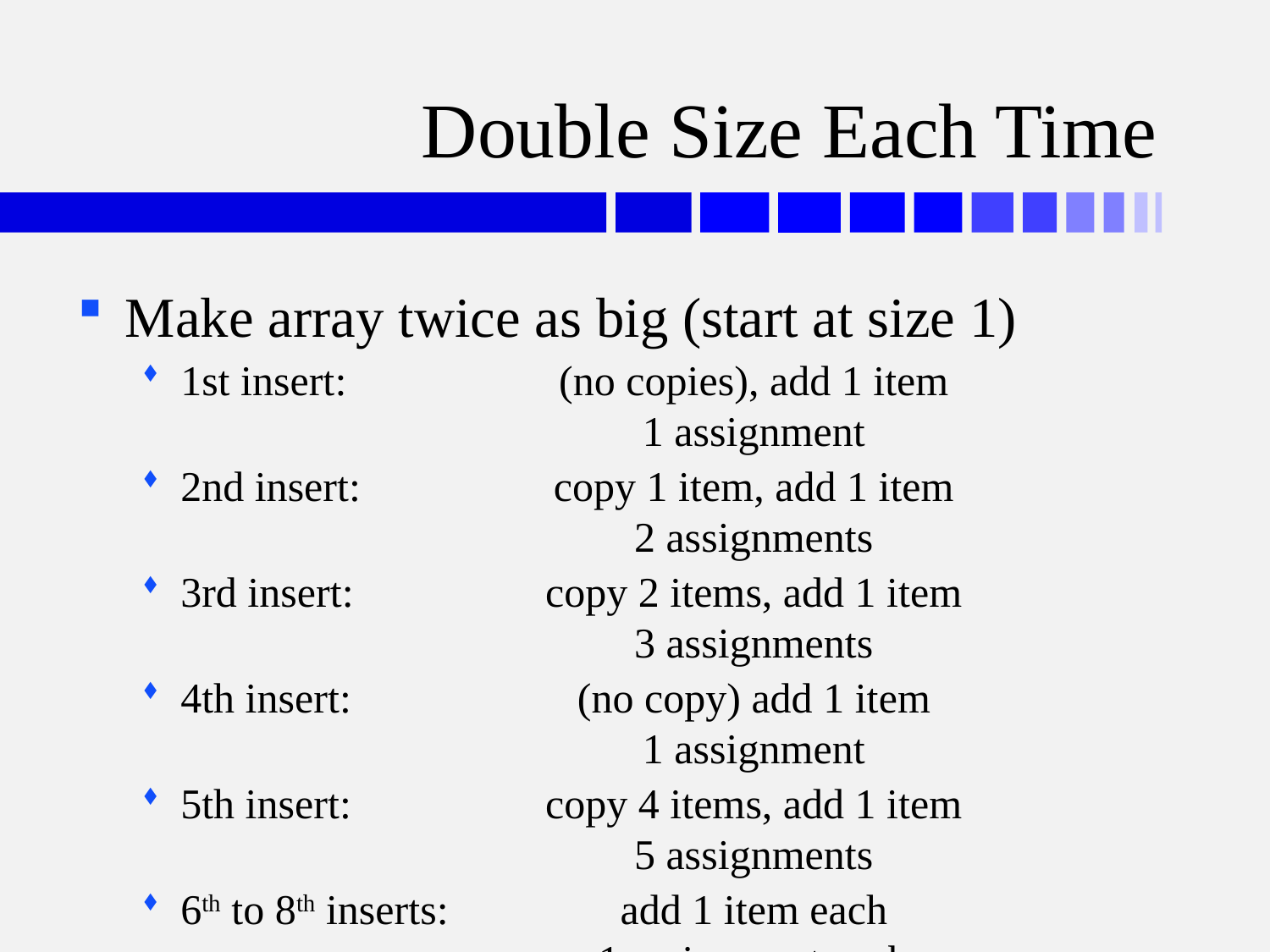

# Double Size Each Time
Make array twice as big (start at size 1)
1st insert:	(no copies), add 1 item	1 assignment
2nd insert:	copy 1 item, add 1 item	2 assignments
3rd insert:	copy 2 items, add 1 item	3 assignments
4th insert:	(no copy) add 1 item	1 assignment
5th insert:	copy 4 items, add 1 item	5 assignments
6th to 8th inserts:	add 1 item each	1 assignment each
(2k+1)th insert:	copy 2k items, add 1 	2k+1 asgns
other inserts:	(no copies), add 1	1 assignment each